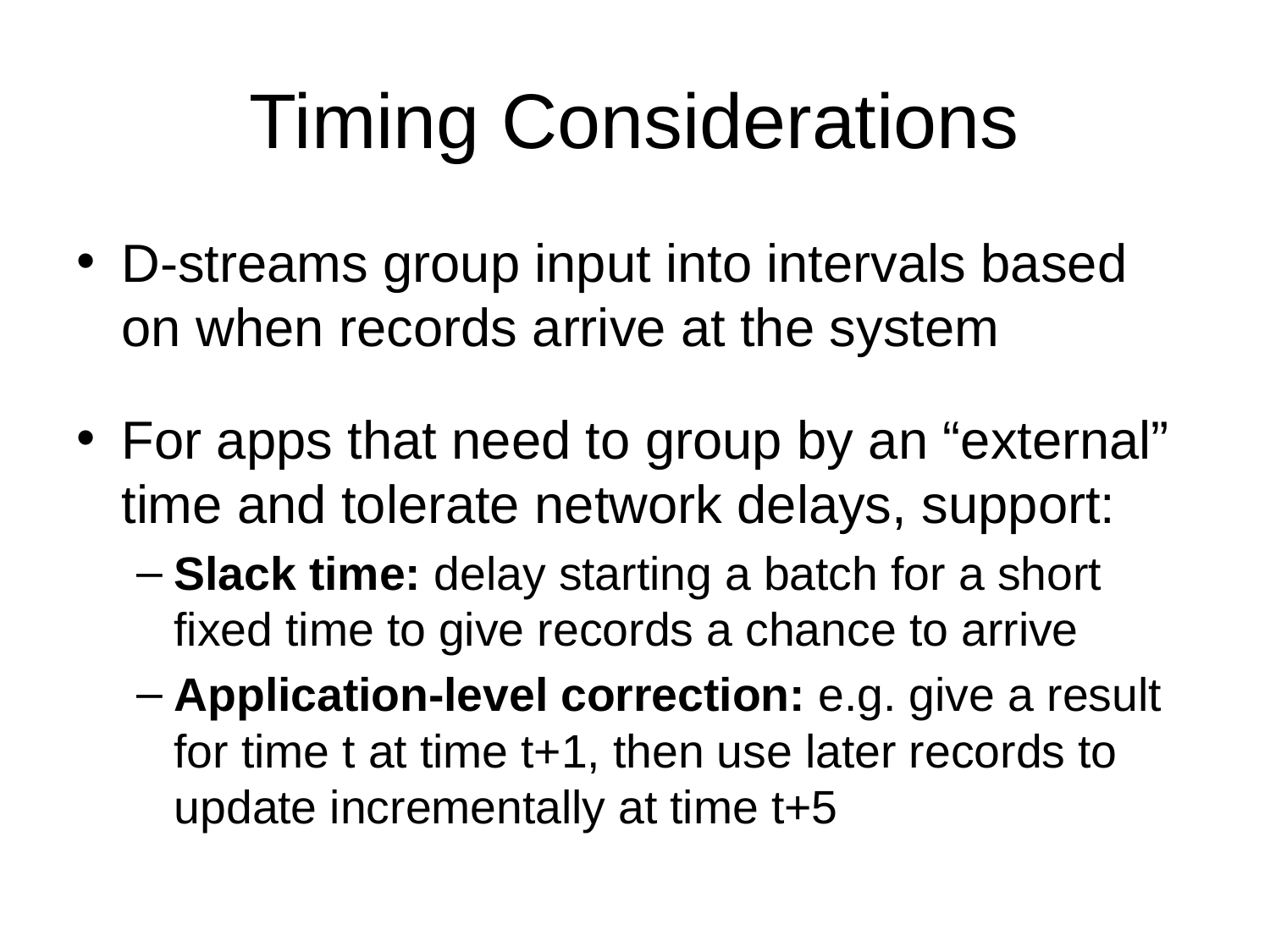

# Timing Considerations
D-streams group input into intervals based on when records arrive at the system

For apps that need to group by an “external” time and tolerate network delays, support:
Slack time: delay starting a batch for a short fixed time to give records a chance to arrive
Application-level correction: e.g. give a result for time t at time t+1, then use later records to update incrementally at time t+5